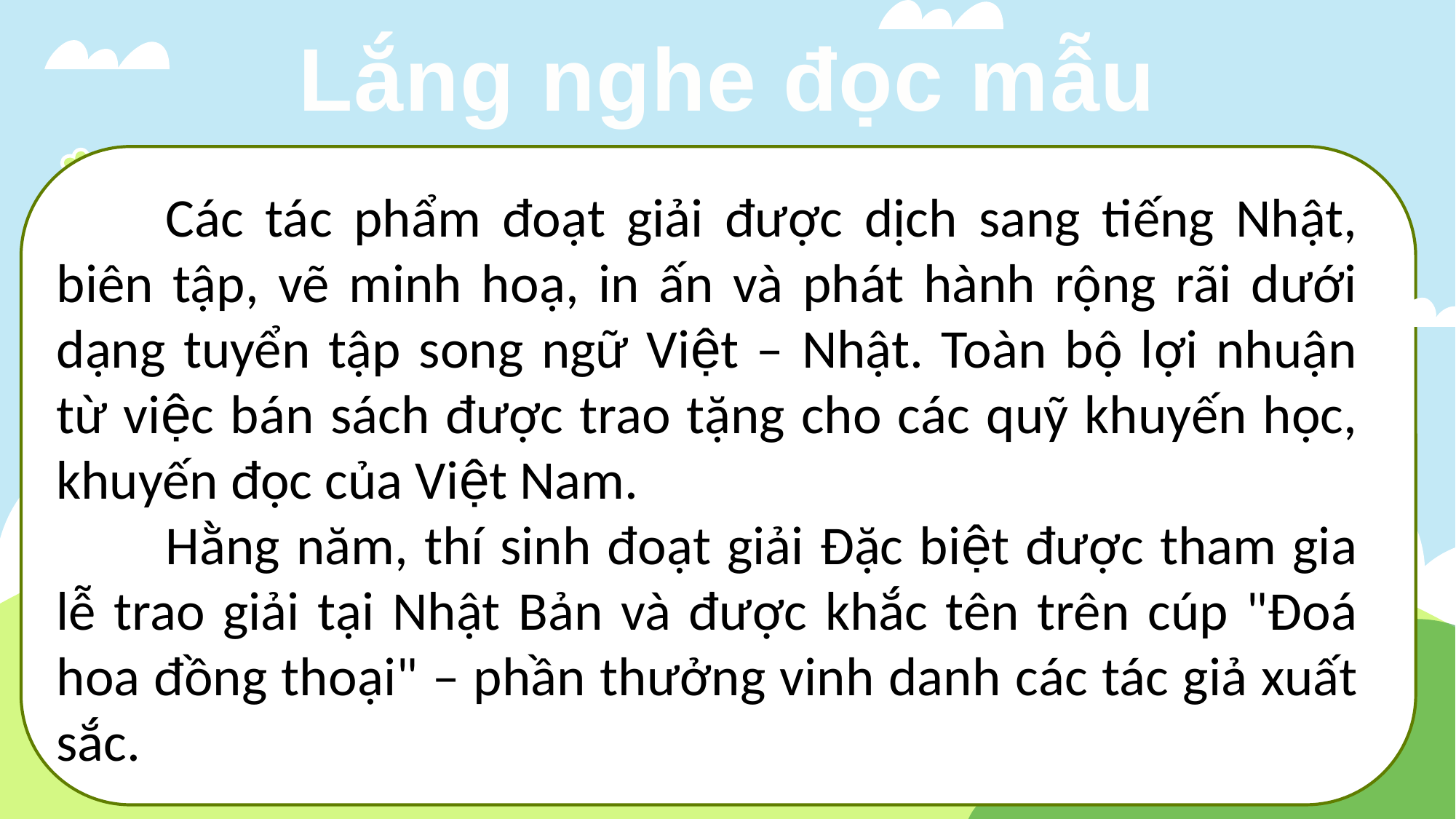

Lắng nghe đọc mẫu

	Các tác phẩm đoạt giải được dịch sang tiếng Nhật, biên tập, vẽ minh hoạ, in ấn và phát hành rộng rãi dưới dạng tuyển tập song ngữ Việt – Nhật. Toàn bộ lợi nhuận từ việc bán sách được trao tặng cho các quỹ khuyến học, khuyến đọc của Việt Nam.
	Hằng năm, thí sinh đoạt giải Đặc biệt được tham gia lễ trao giải tại Nhật Bản và được khắc tên trên cúp "Đoá hoa đồng thoại" – phần thưởng vinh danh các tác giả xuất sắc.